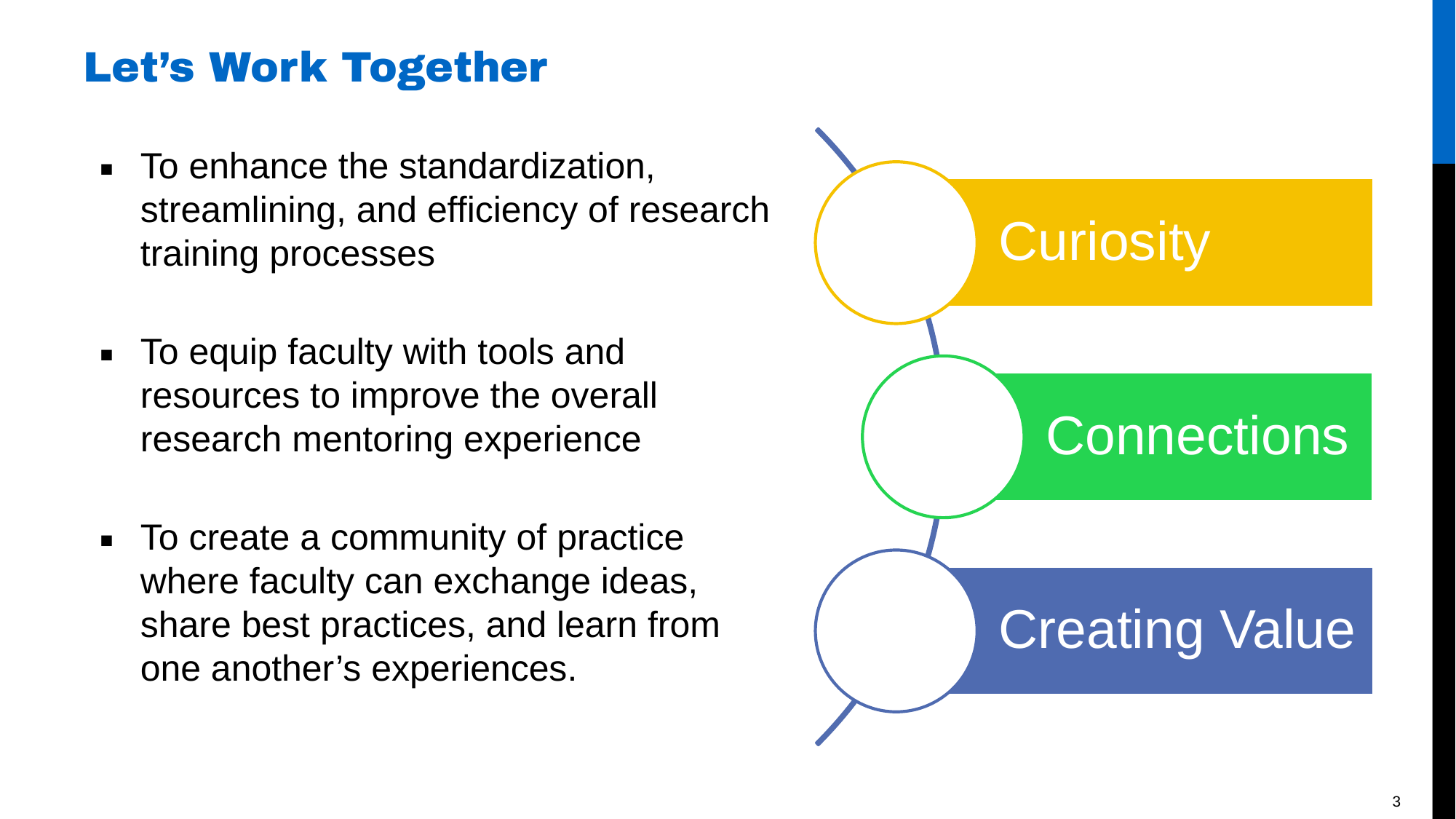

Curiosity

Connections

Creating Value
# Let’s Work Together
To enhance the standardization, streamlining, and efficiency of research training processes

To equip faculty with tools and resources to improve the overall research mentoring experience

To create a community of practice where faculty can exchange ideas, share best practices, and learn from one another’s experiences.